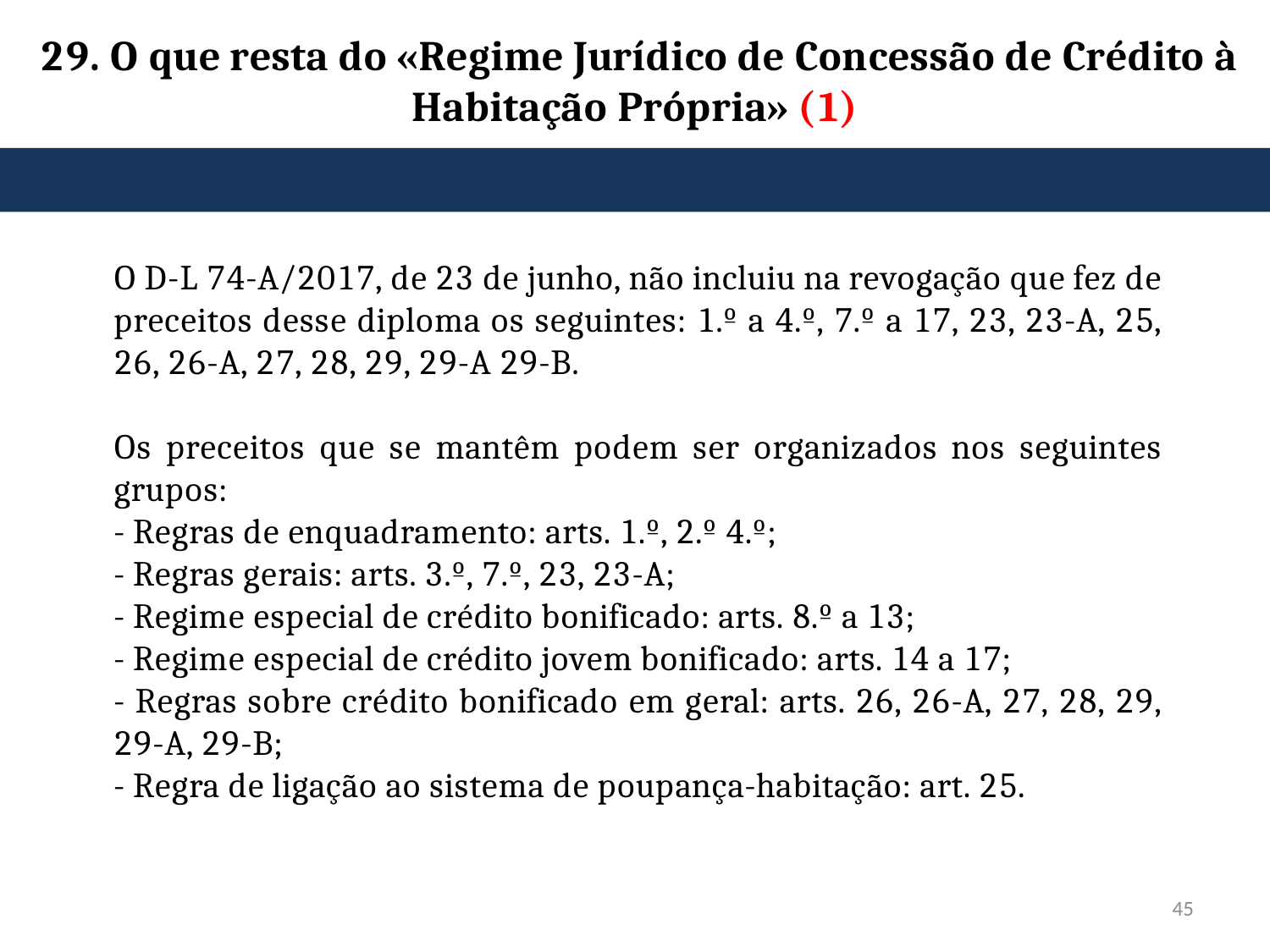

# 29. O que resta do «Regime Jurídico de Concessão de Crédito à Habitação Própria» (1)

O D-L 74-A/2017, de 23 de junho, não incluiu na revogação que fez de preceitos desse diploma os seguintes: 1.º a 4.º, 7.º a 17, 23, 23-A, 25, 26, 26-A, 27, 28, 29, 29-A 29-B.

Os preceitos que se mantêm podem ser organizados nos seguintes grupos:
- Regras de enquadramento: arts. 1.º, 2.º 4.º;
- Regras gerais: arts. 3.º, 7.º, 23, 23-A;
- Regime especial de crédito bonificado: arts. 8.º a 13;
- Regime especial de crédito jovem bonificado: arts. 14 a 17;
- Regras sobre crédito bonificado em geral: arts. 26, 26-A, 27, 28, 29, 29-A, 29-B;
- Regra de ligação ao sistema de poupança-habitação: art. 25.

45